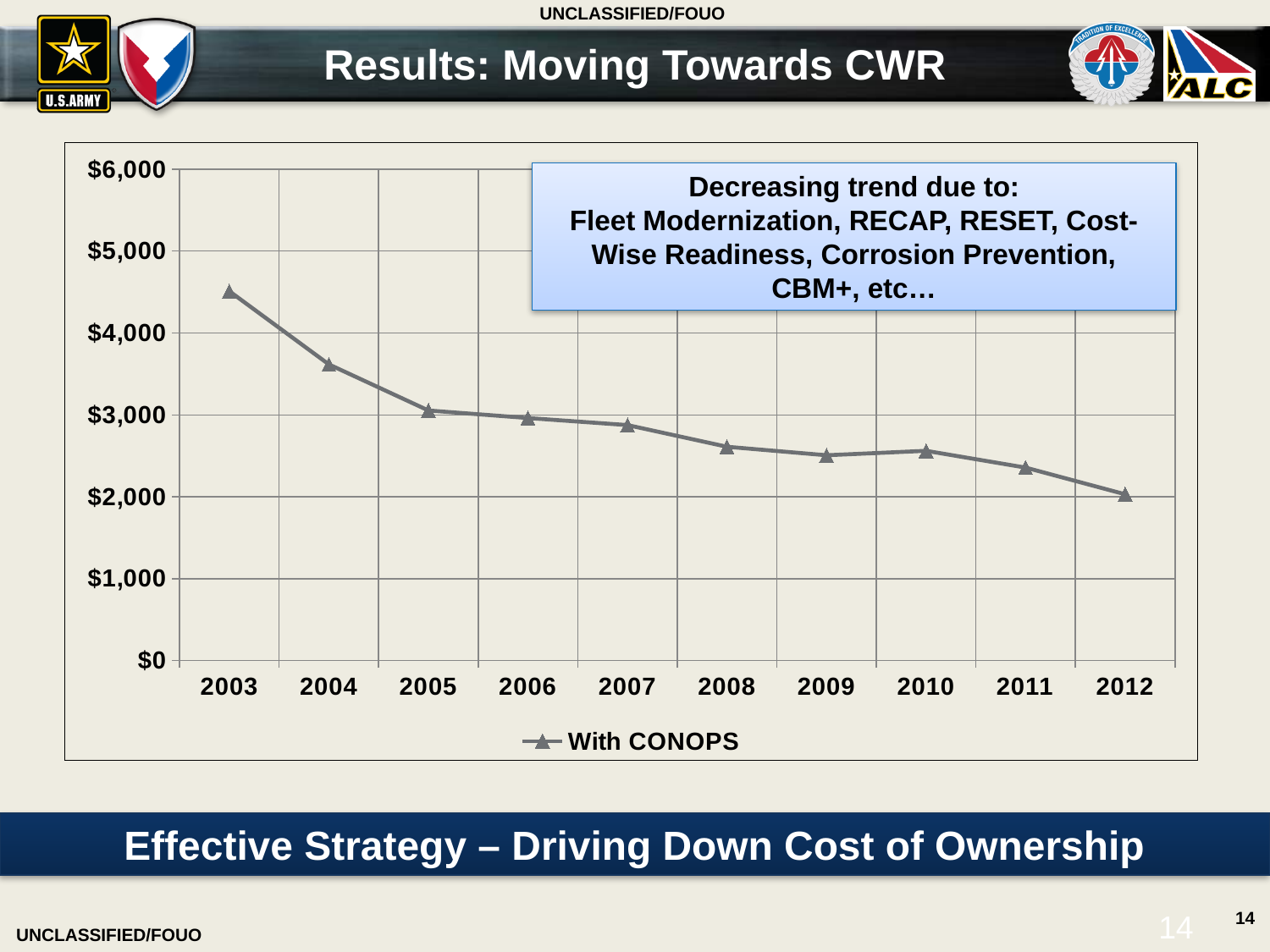

Results: Moving Towards CWR

### Chart

| Category |  |
|---|---|
| 2003 | 4510.039069976504 |
| 2004 | 3616.3522863268768 |
| 2005 | 3053.5833019190795 |
| 2006 | 2961.297298184088 |
| 2007 | 2874.901126673437 |
| 2008 | 2610.485167519719 |
| 2009 | 2505.9517993127192 |
| 2010 | 2560.871023925449 |
| 2011 | 2355.135075372845 |
| 2012 | 2029.520404383125 |
Decreasing trend due to:
Fleet Modernization, RECAP, RESET, Cost-Wise Readiness, Corrosion Prevention, CBM+, etc…
Effective Strategy – Driving Down Cost of Ownership
14